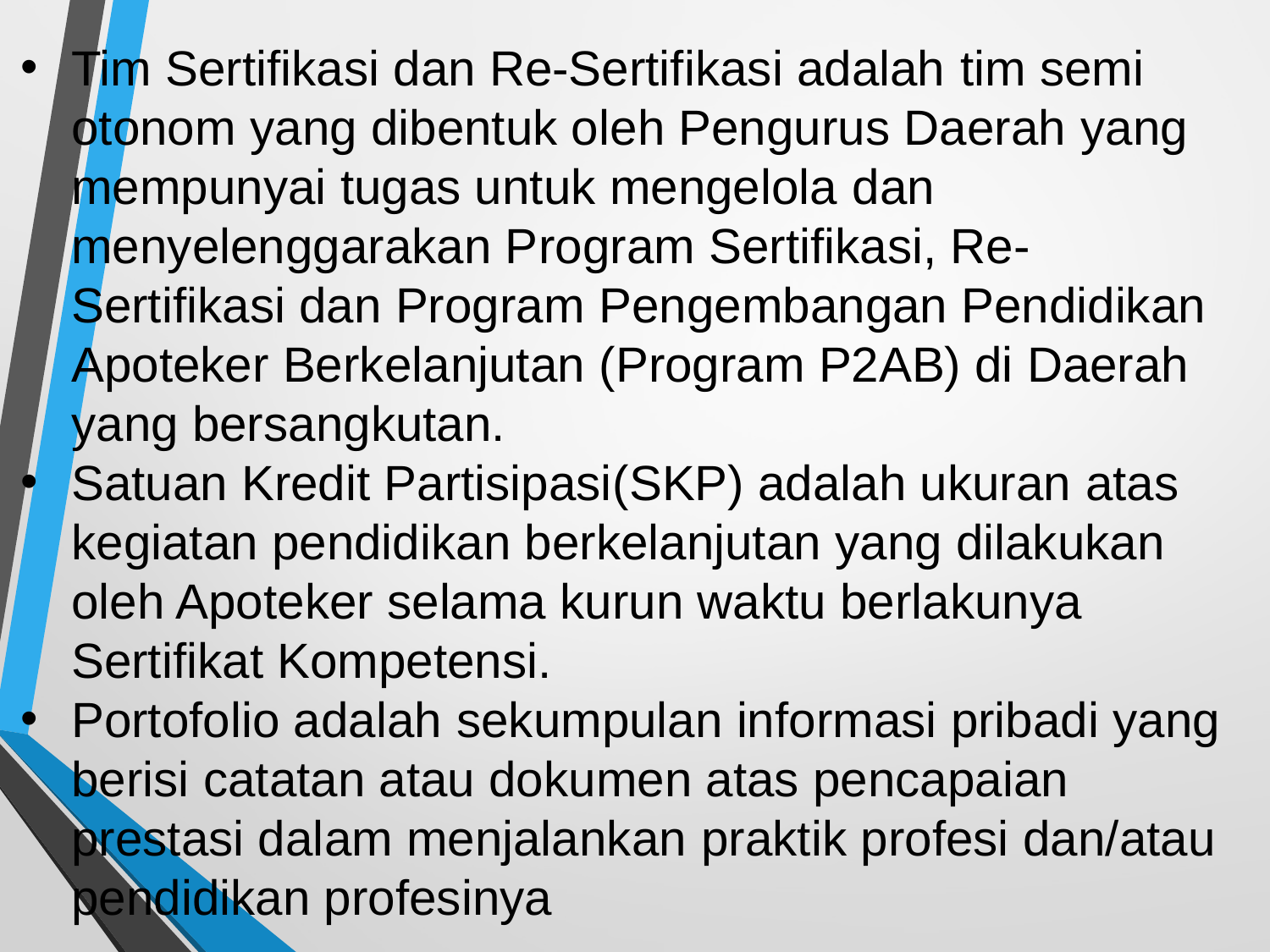

Tim Sertifikasi dan Re-Sertifikasi adalah tim semi otonom yang dibentuk oleh Pengurus Daerah yang mempunyai tugas untuk mengelola dan menyelenggarakan Program Sertifikasi, Re-Sertifikasi dan Program Pengembangan Pendidikan Apoteker Berkelanjutan (Program P2AB) di Daerah yang bersangkutan.
Satuan Kredit Partisipasi(SKP) adalah ukuran atas kegiatan pendidikan berkelanjutan yang dilakukan oleh Apoteker selama kurun waktu berlakunya Sertifikat Kompetensi.
Portofolio adalah sekumpulan informasi pribadi yang berisi catatan atau dokumen atas pencapaian prestasi dalam menjalankan praktik profesi dan/atau pendidikan profesinya